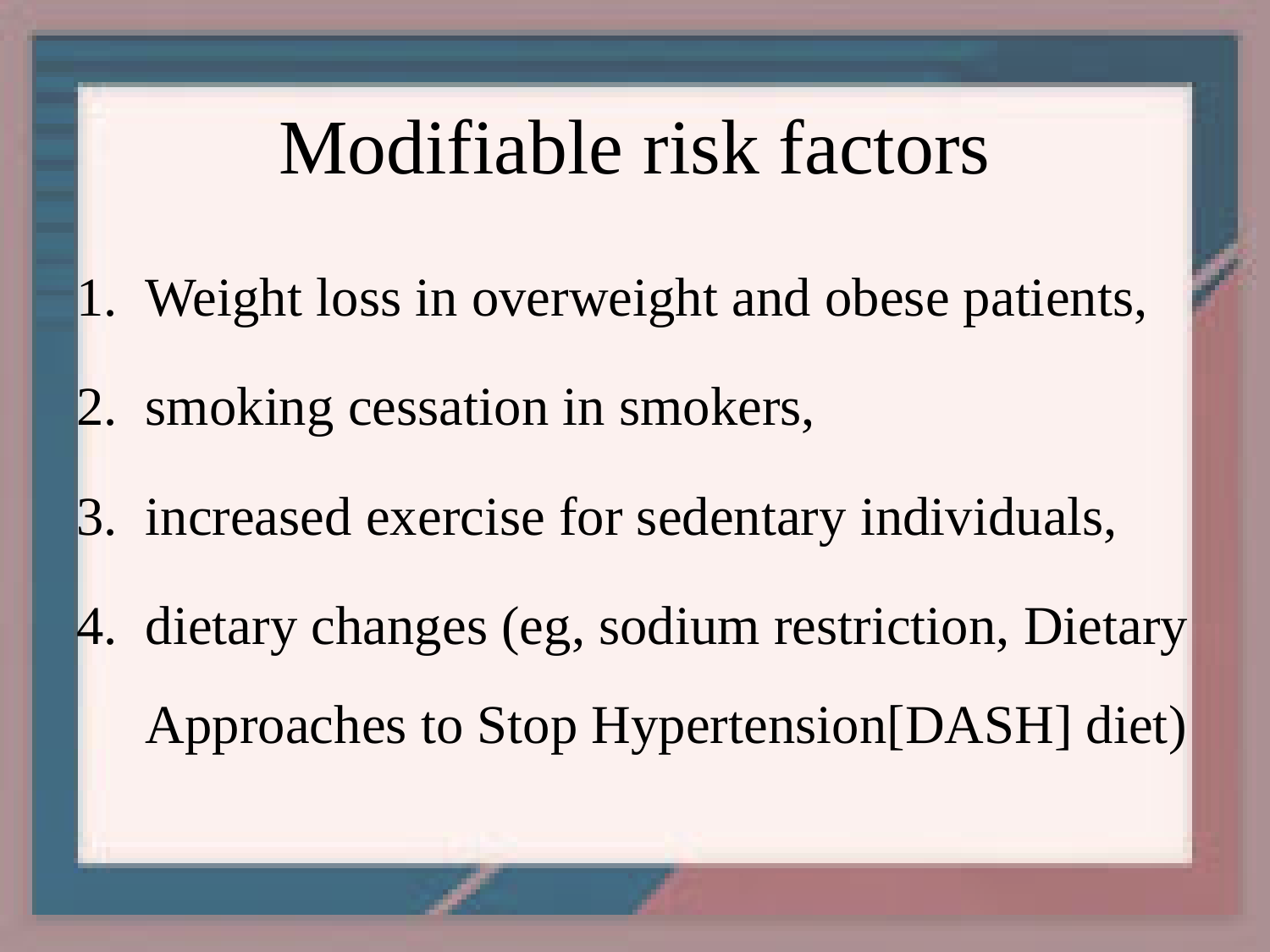

# Modifiable risk factors
Weight loss in overweight and obese patients,
smoking cessation in smokers,
increased exercise for sedentary individuals,
dietary changes (eg, sodium restriction, Dietary Approaches to Stop Hypertension[DASH] diet)